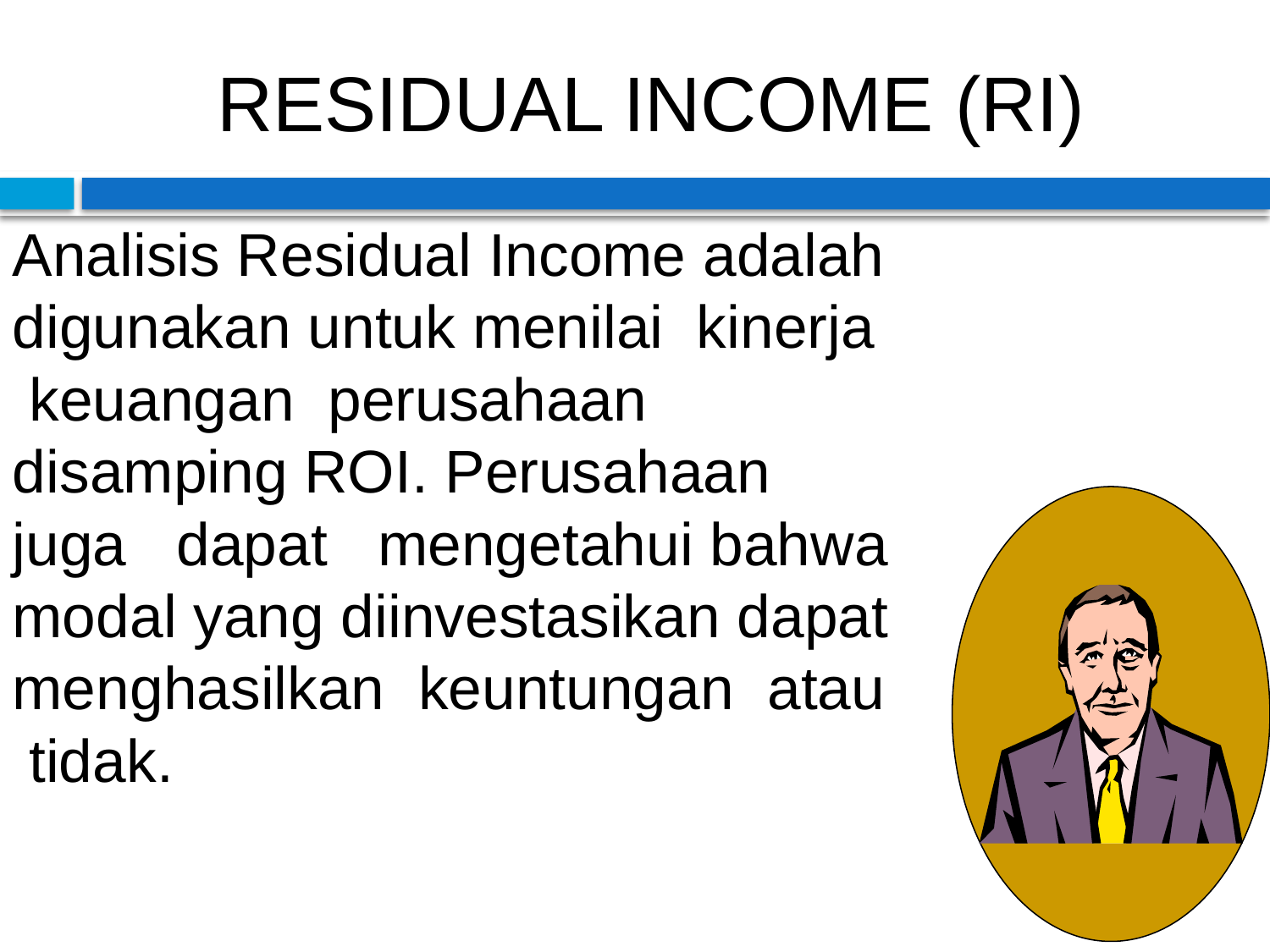

# RESIDUAL INCOME (RI)
Analisis Residual Income adalah digunakan untuk menilai  kinerja  keuangan  perusahaan disamping ROI. Perusahaan   juga   dapat   mengetahui bahwa modal yang diinvestasikan dapat menghasilkan  keuntungan  atau  tidak.